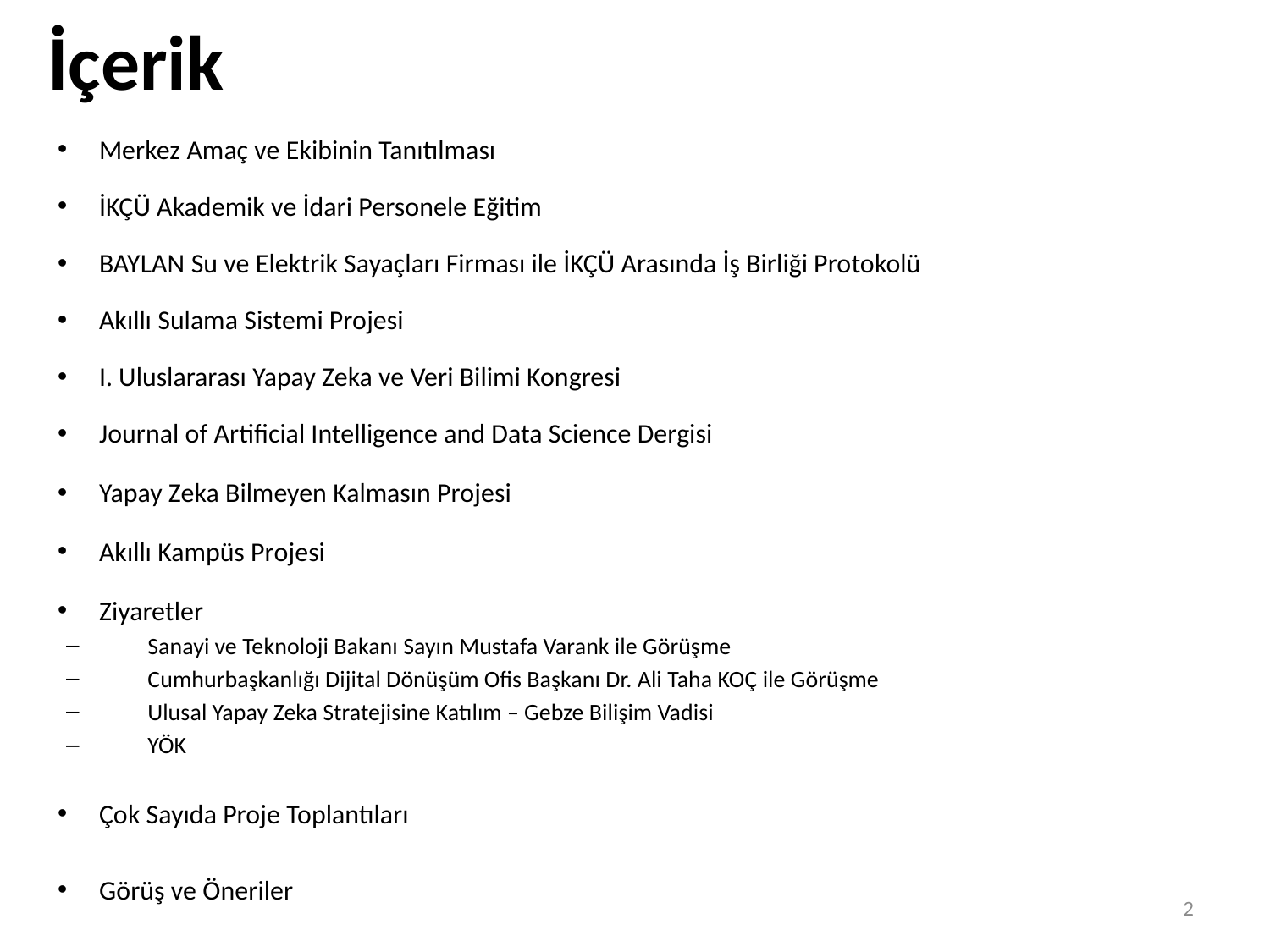

# İçerik
Merkez Amaç ve Ekibinin Tanıtılması

İKÇÜ Akademik ve İdari Personele Eğitim

BAYLAN Su ve Elektrik Sayaçları Firması ile İKÇÜ Arasında İş Birliği Protokolü

Akıllı Sulama Sistemi Projesi

I. Uluslararası Yapay Zeka ve Veri Bilimi Kongresi

Journal of Artificial Intelligence and Data Science Dergisi

Yapay Zeka Bilmeyen Kalmasın Projesi

Akıllı Kampüs Projesi

Ziyaretler
Sanayi ve Teknoloji Bakanı Sayın Mustafa Varank ile Görüşme
Cumhurbaşkanlığı Dijital Dönüşüm Ofis Başkanı Dr. Ali Taha KOÇ ile Görüşme
Ulusal Yapay Zeka Stratejisine Katılım – Gebze Bilişim Vadisi
YÖK

Çok Sayıda Proje Toplantıları

Görüş ve Öneriler

2